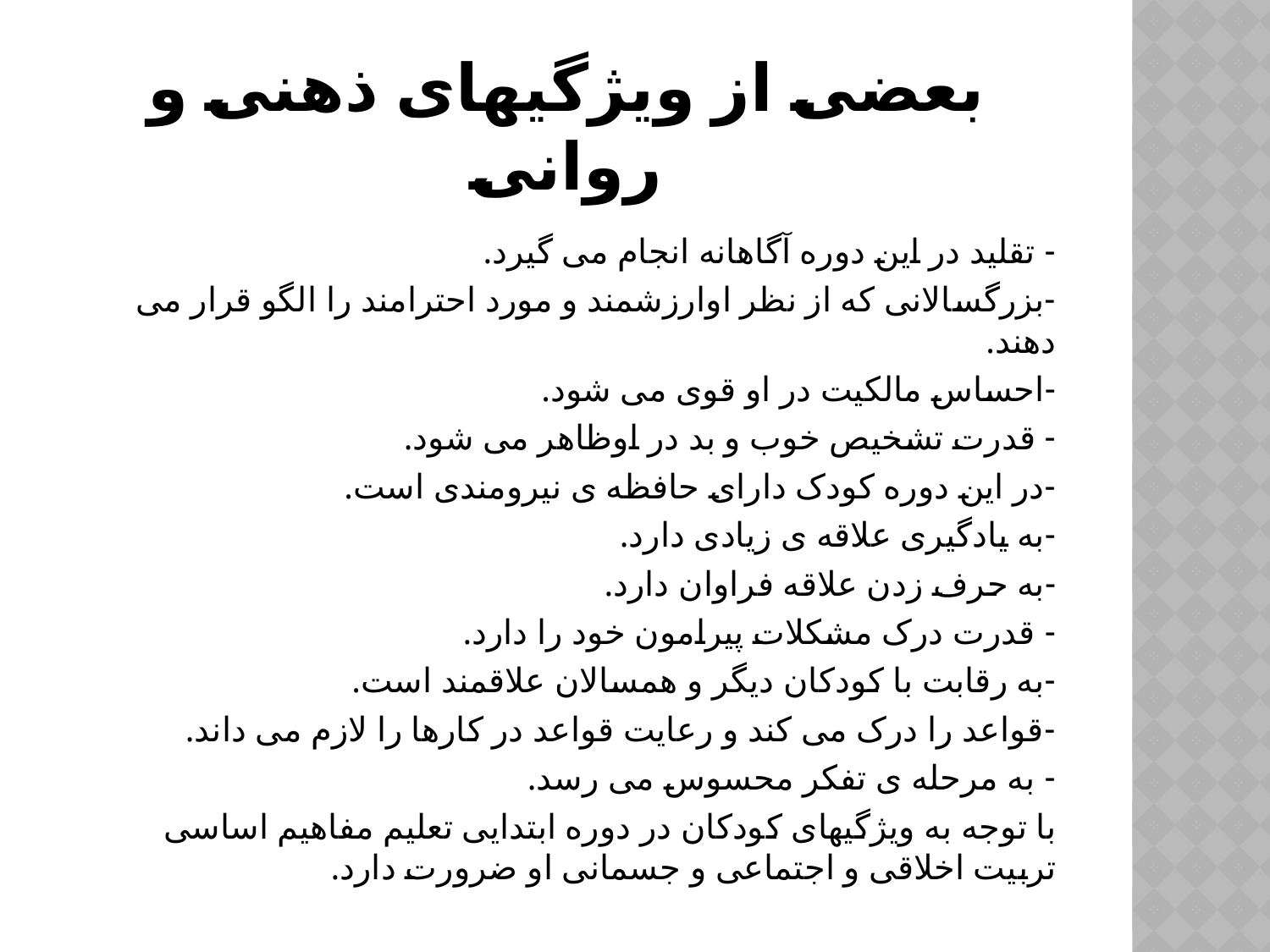

# بعضی از ویژگیهای ذهنی و روانی
- تقلید در این دوره آگاهانه انجام می گیرد.
-بزرگسالانی که از نظر اوارزشمند و مورد احترامند را الگو قرار می دهند.
-احساس مالکیت در او قوی می شود.
- قدرت تشخیص خوب و بد در اوظاهر می شود.
-در این دوره کودک دارای حافظه ی نیرومندی است.
-به یادگیری علاقه ی زیادی دارد.
-به حرف زدن علاقه فراوان دارد.
- قدرت درک مشکلات پیرامون خود را دارد.
-به رقابت با کودکان دیگر و همسالان علاقمند است.
-قواعد را درک می کند و رعایت قواعد در کارها را لازم می داند.
- به مرحله ی تفکر محسوس می رسد.
با توجه به ویژگیهای کودکان در دوره ابتدایی تعلیم مفاهیم اساسی  تربیت اخلاقی و اجتماعی و جسمانی او ضرورت دارد.